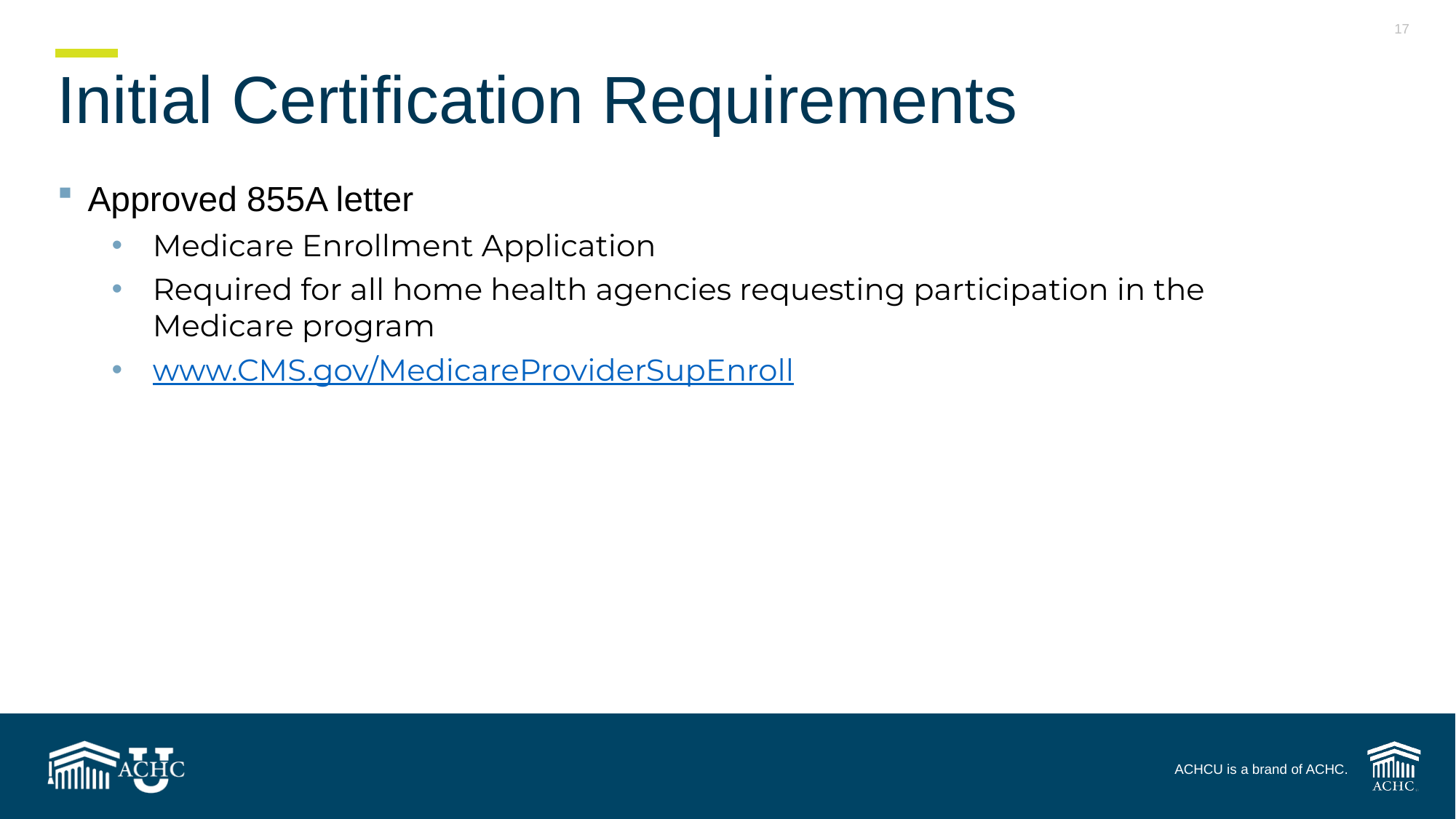

# Initial Certification Requirements
Approved 855A letter
Medicare Enrollment Application
Required for all home health agencies requesting participation in the Medicare program
www.CMS.gov/MedicareProviderSupEnroll